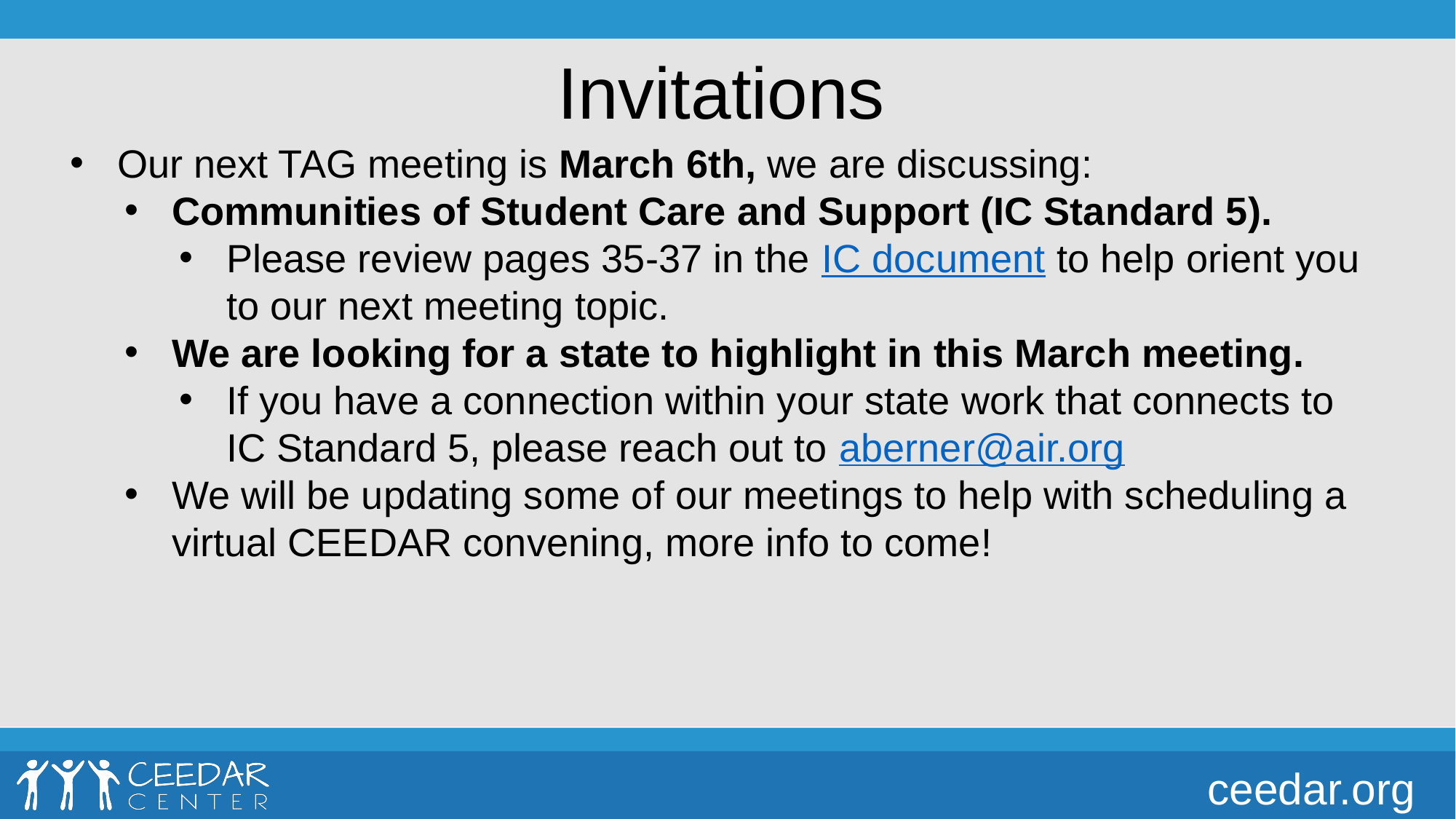

# Invitations
Our next TAG meeting is March 6th, we are discussing:
Communities of Student Care and Support (IC Standard 5).
Please review pages 35-37 in the IC document to help orient you to our next meeting topic.
We are looking for a state to highlight in this March meeting.
If you have a connection within your state work that connects to IC Standard 5, please reach out to aberner@air.org
We will be updating some of our meetings to help with scheduling a virtual CEEDAR convening, more info to come!